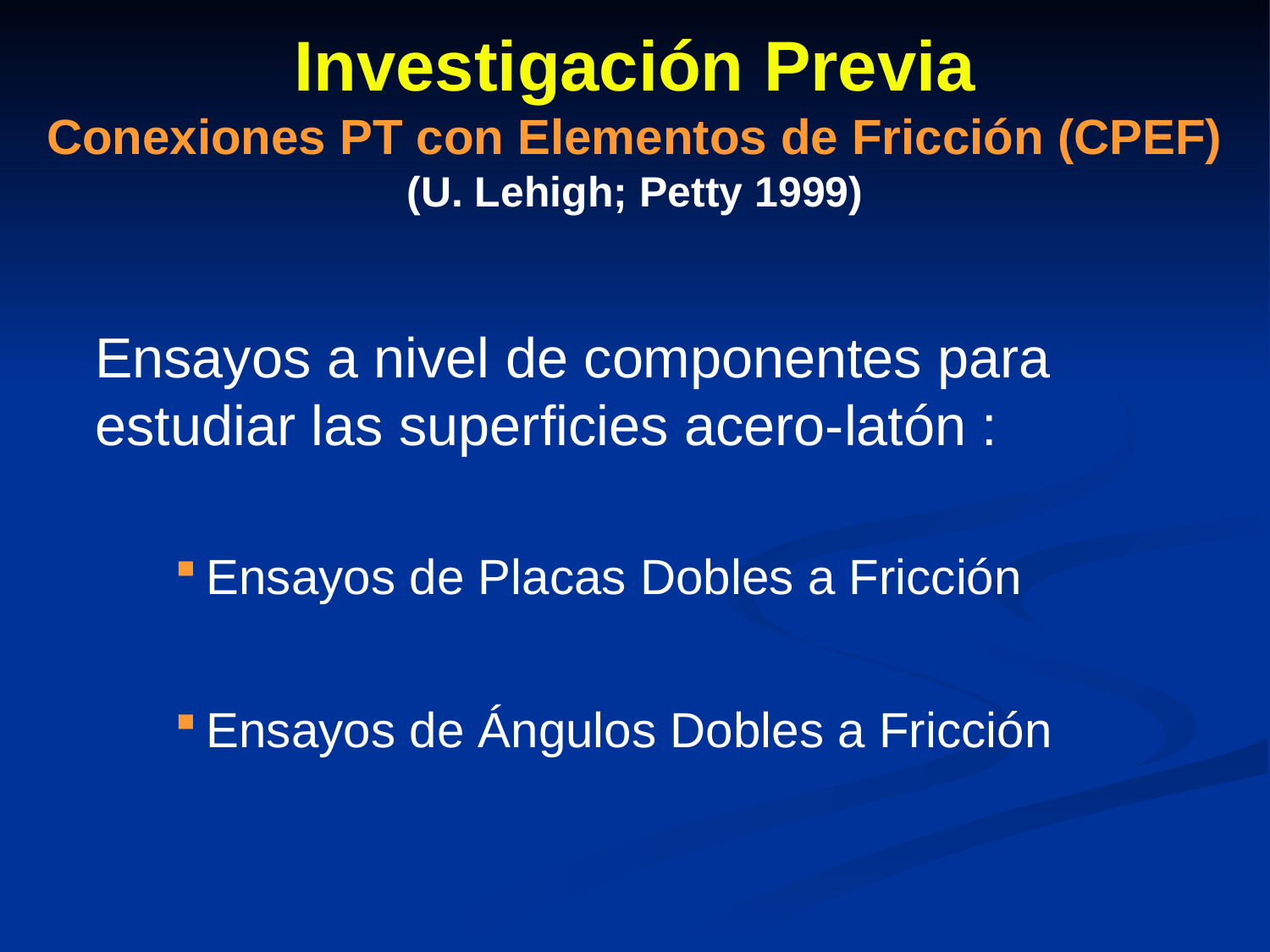

# Investigación Previa Conexiones PT con Elementos de Fricción (CPEF) (U. Lehigh; Petty 1999)

    Ensayos a nivel de componentes para estudiar las superficies acero-latón :

Ensayos de Placas Dobles a Fricción

Ensayos de Ángulos Dobles a Fricción